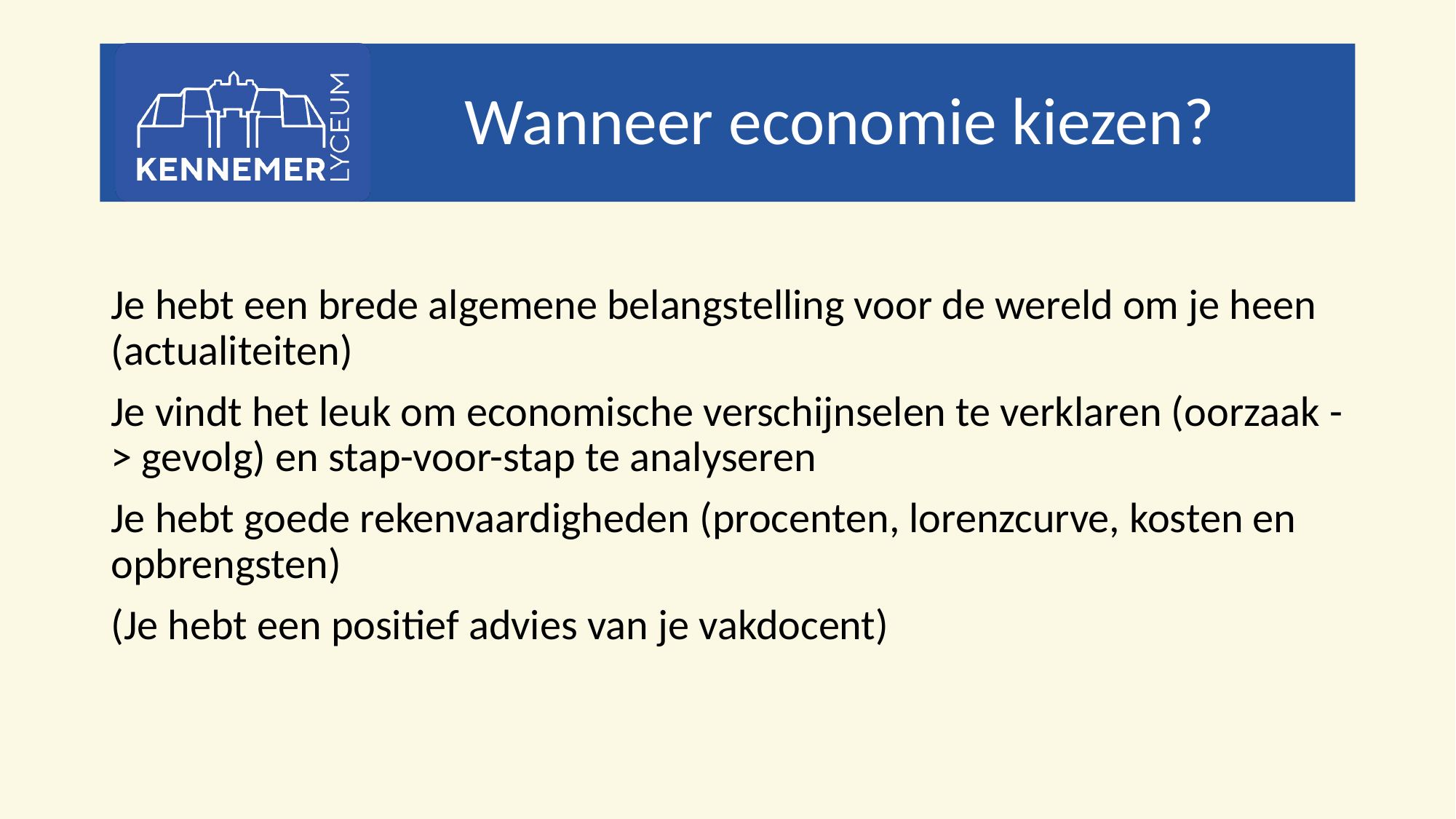

# Wanneer economie kiezen?
Je hebt een brede algemene belangstelling voor de wereld om je heen (actualiteiten)
Je vindt het leuk om economische verschijnselen te verklaren (oorzaak -> gevolg) en stap-voor-stap te analyseren
Je hebt goede rekenvaardigheden (procenten, lorenzcurve, kosten en opbrengsten)
(Je hebt een positief advies van je vakdocent)